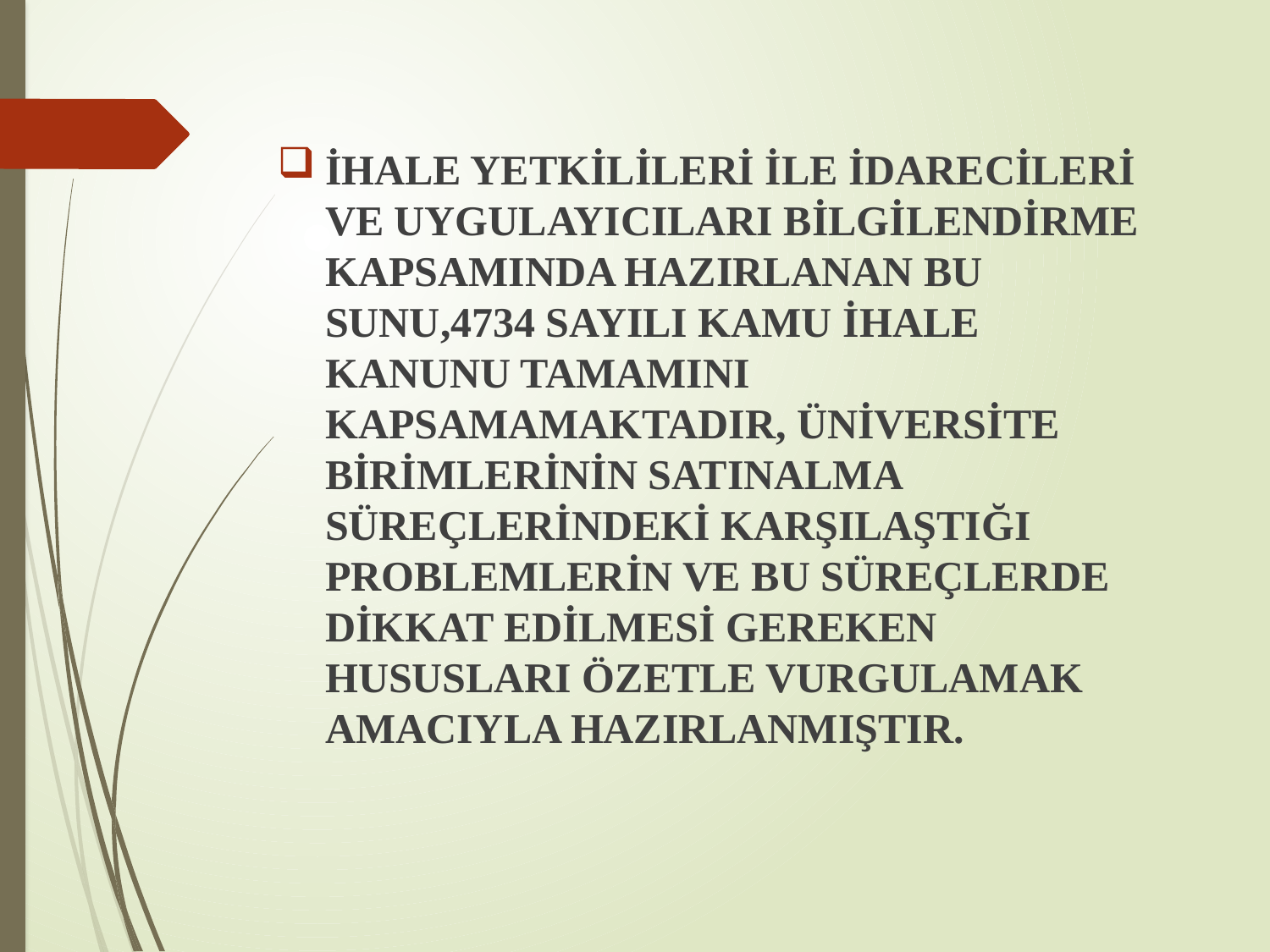

İHALE YETKİLİLERİ İLE İDARECİLERİ VE UYGULAYICILARI BİLGİLENDİRME KAPSAMINDA HAZIRLANAN BU SUNU,4734 SAYILI KAMU İHALE KANUNU TAMAMINI  KAPSAMAMAKTADIR, ÜNİVERSİTE BİRİMLERİNİN SATINALMA SÜREÇLERİNDEKİ KARŞILAŞTIĞI PROBLEMLERİN VE BU SÜREÇLERDE DİKKAT EDİLMESİ GEREKEN HUSUSLARI ÖZETLE VURGULAMAK AMACIYLA HAZIRLANMIŞTIR.